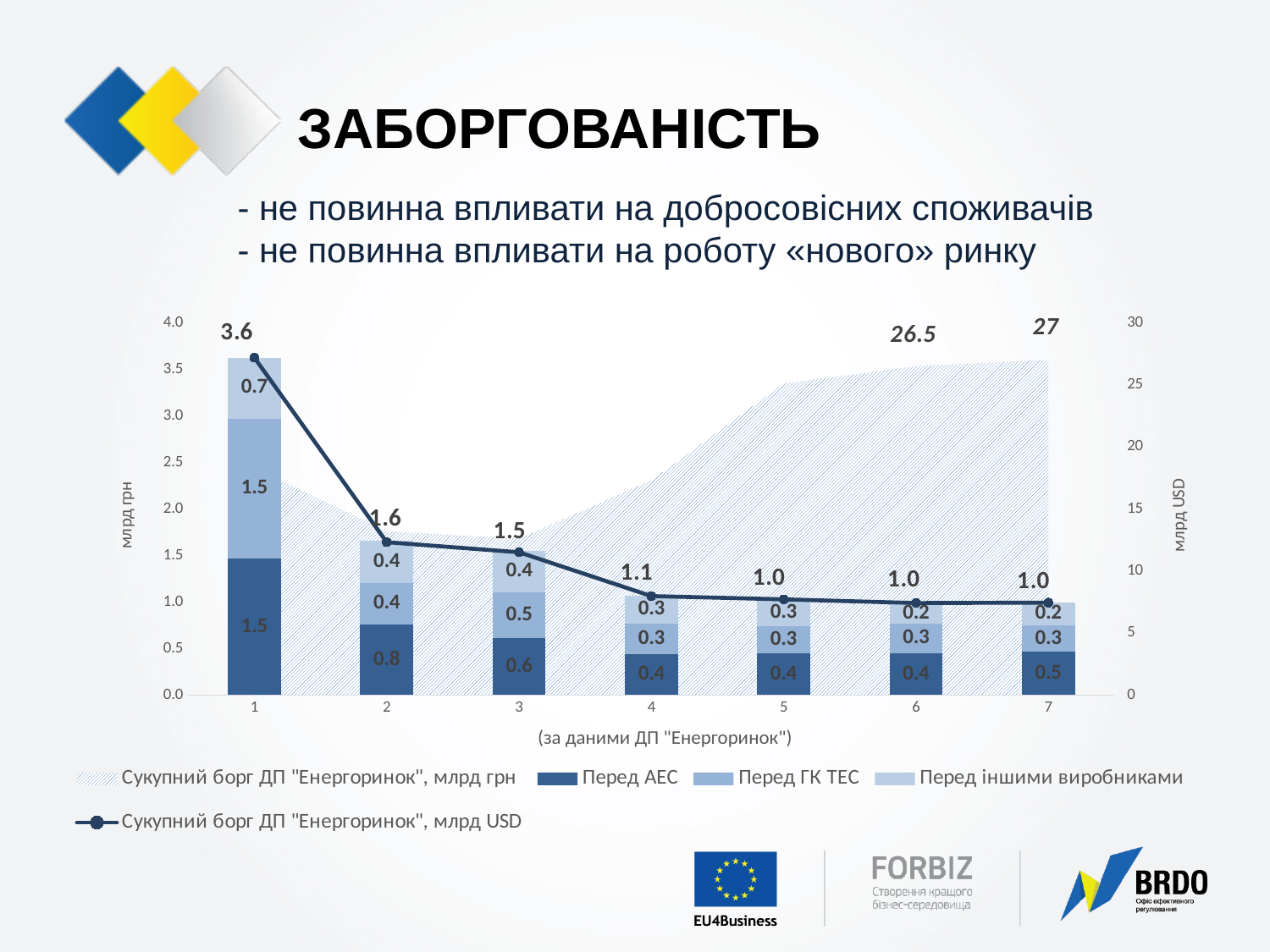

# ЗАБОРГОВАНІСТЬ
- не повинна впливати на добросовісних споживачів
- не повинна впливати на роботу «нового» ринку

### Chart

| Category | Сукупний борг ДП "Енергоринок", млрд грн | Перед АЕС | Перед ГК ТЕС | Перед іншими виробниками | Сукупний борг ДП "Енергоринок", млрд USD |
|---|---|---|---|---|---|
(за даними ДП "Енергоринок")